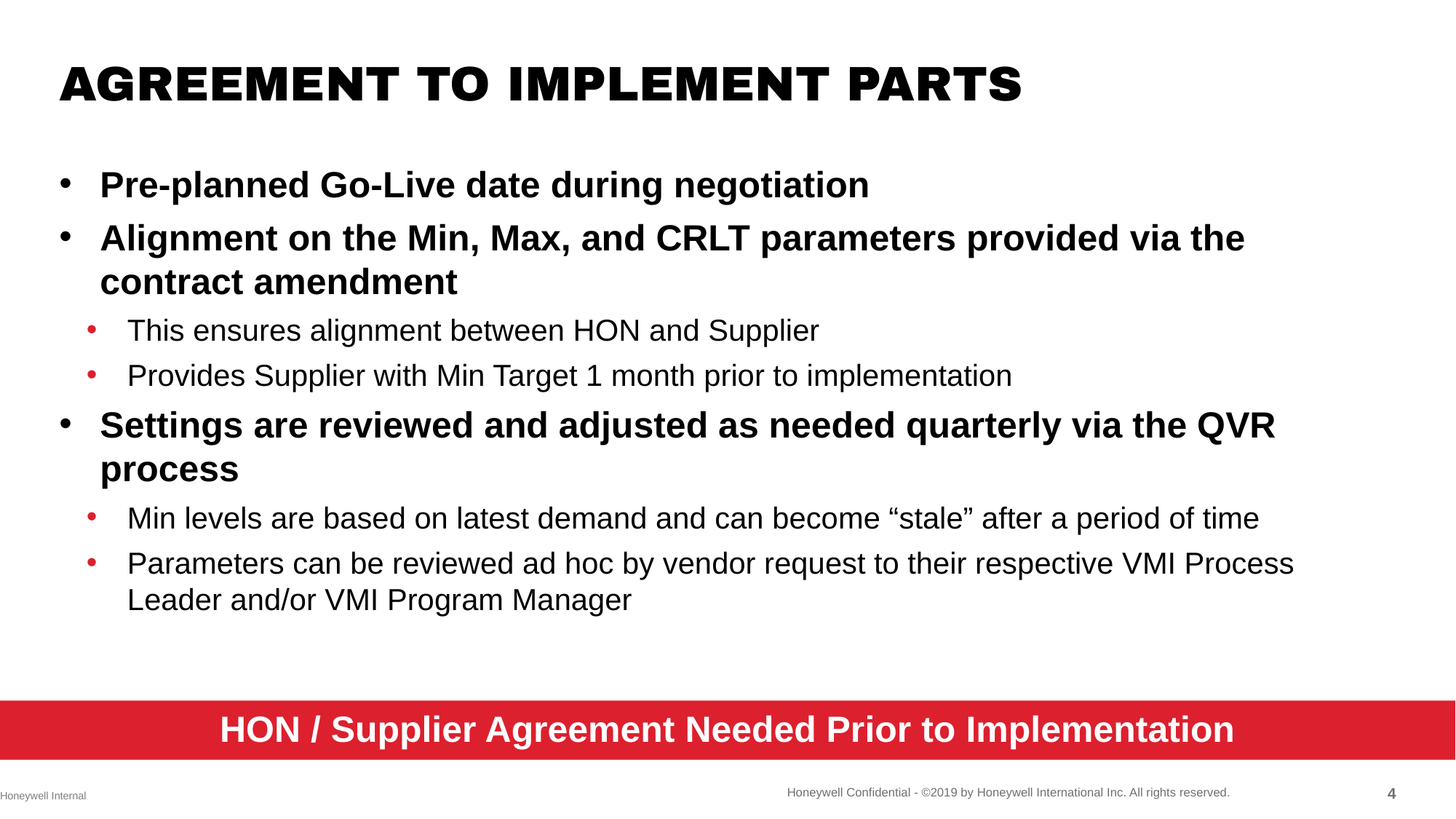

# Agreement to implement parts
Pre-planned Go-Live date during negotiation
Alignment on the Min, Max, and CRLT parameters provided via the contract amendment
This ensures alignment between HON and Supplier
Provides Supplier with Min Target 1 month prior to implementation
Settings are reviewed and adjusted as needed quarterly via the QVR process
Min levels are based on latest demand and can become “stale” after a period of time
Parameters can be reviewed ad hoc by vendor request to their respective VMI Process Leader and/or VMI Program Manager
HON / Supplier Agreement Needed Prior to Implementation
Honeywell Internal
4